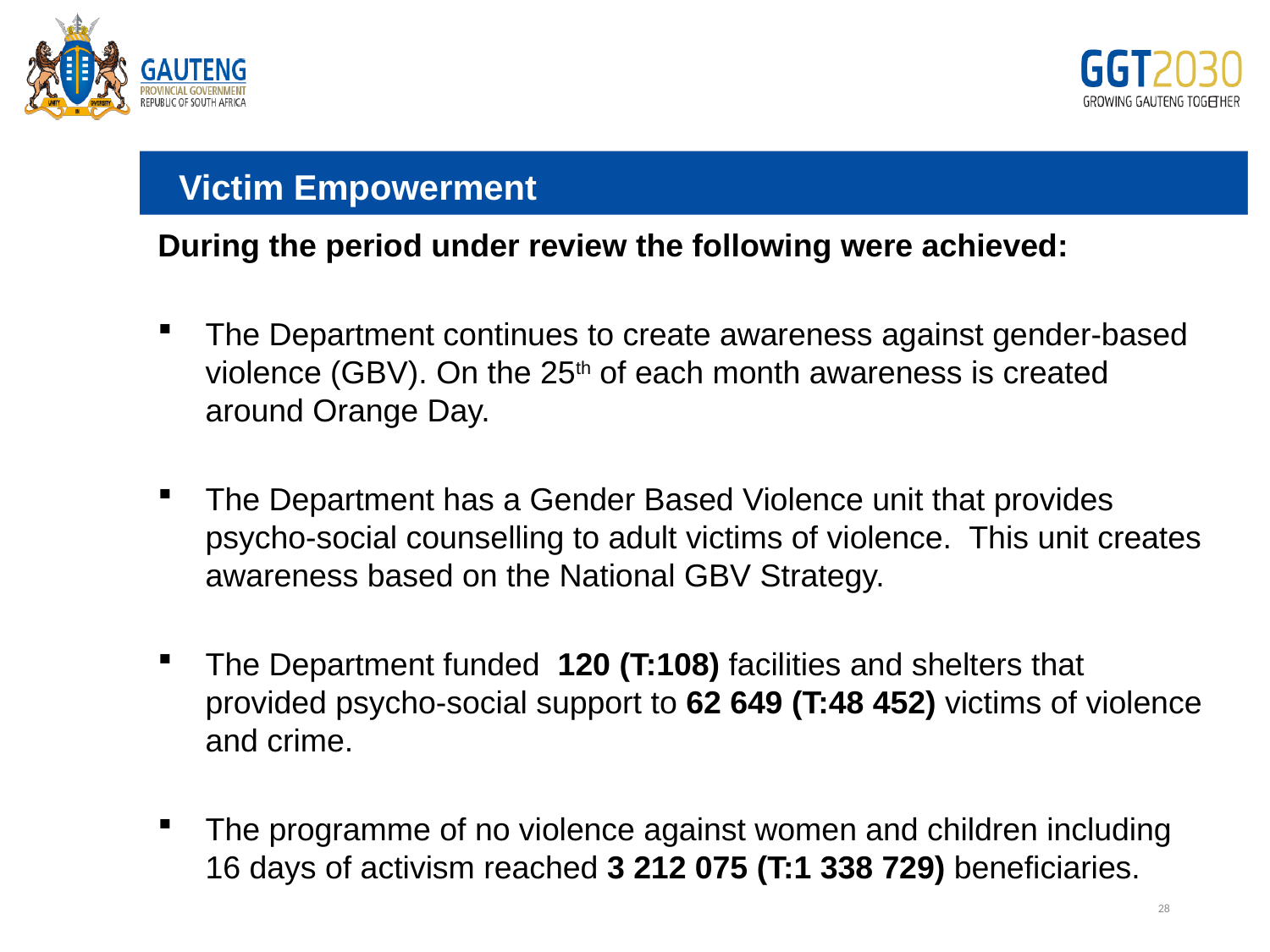

Victim Empowerment
During the period under review the following were achieved:

The Department continues to create awareness against gender-based violence (GBV). On the 25th of each month awareness is created around Orange Day.

The Department has a Gender Based Violence unit that provides psycho-social counselling to adult victims of violence.  This unit creates awareness based on the National GBV Strategy.

The Department funded  120 (T:108) facilities and shelters that provided psycho-social support to 62 649 (T:48 452) victims of violence and crime.

The programme of no violence against women and children including 16 days of activism reached 3 212 075 (T:1 338 729) beneficiaries.

# Edit
28